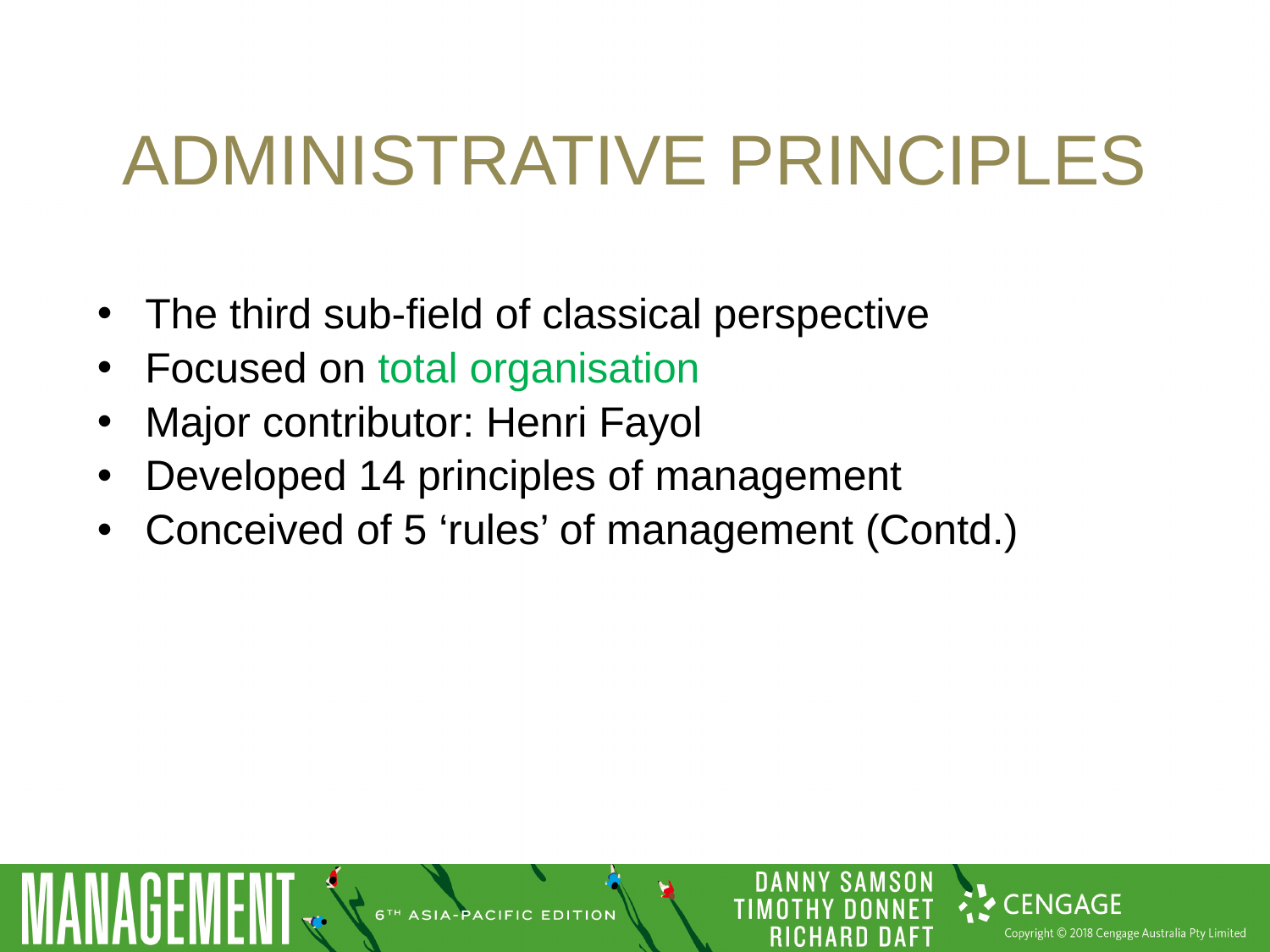

# Administrative principles
The third sub-field of classical perspective
Focused on total organisation
Major contributor: Henri Fayol
Developed 14 principles of management
Conceived of 5 ‘rules’ of management (Contd.)